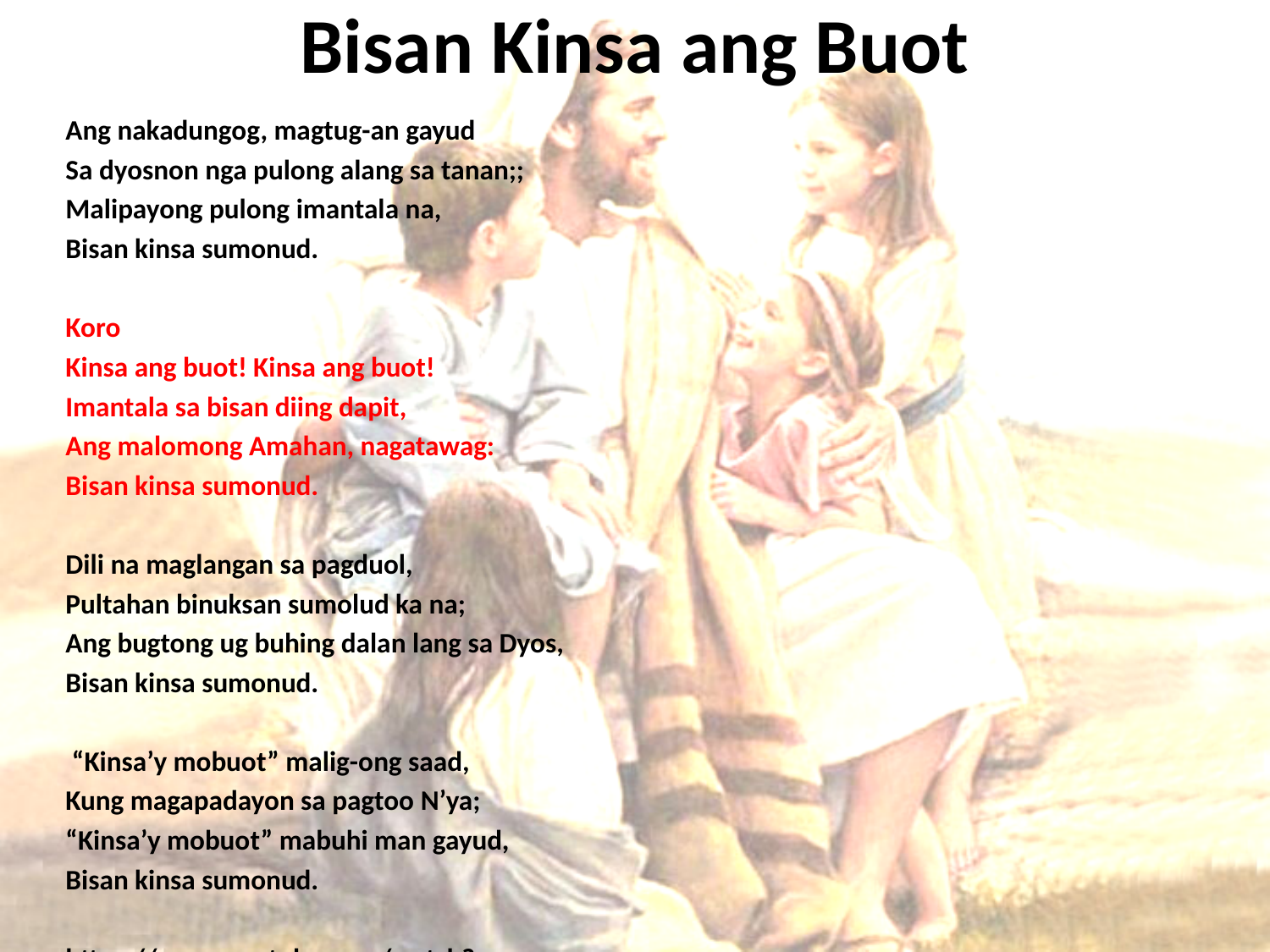

# Bisan Kinsa ang Buot
Ang nakadungog, magtug-an gayud
Sa dyosnon nga pulong alang sa tanan;;
Malipayong pulong imantala na,
Bisan kinsa sumonud.

Koro
Kinsa ang buot! Kinsa ang buot!
Imantala sa bisan diing dapit,
Ang malomong Amahan, nagatawag:
Bisan kinsa sumonud.

Dili na maglangan sa pagduol,
Pultahan binuksan sumolud ka na;
Ang bugtong ug buhing dalan lang sa Dyos,
Bisan kinsa sumonud.

 “Kinsa’y mobuot” malig-ong saad,
Kung magapadayon sa pagtoo N’ya;
“Kinsa’y mobuot” mabuhi man gayud,
Bisan kinsa sumonud.

https://www.youtube.com/watch?v=VYsRmbELacA